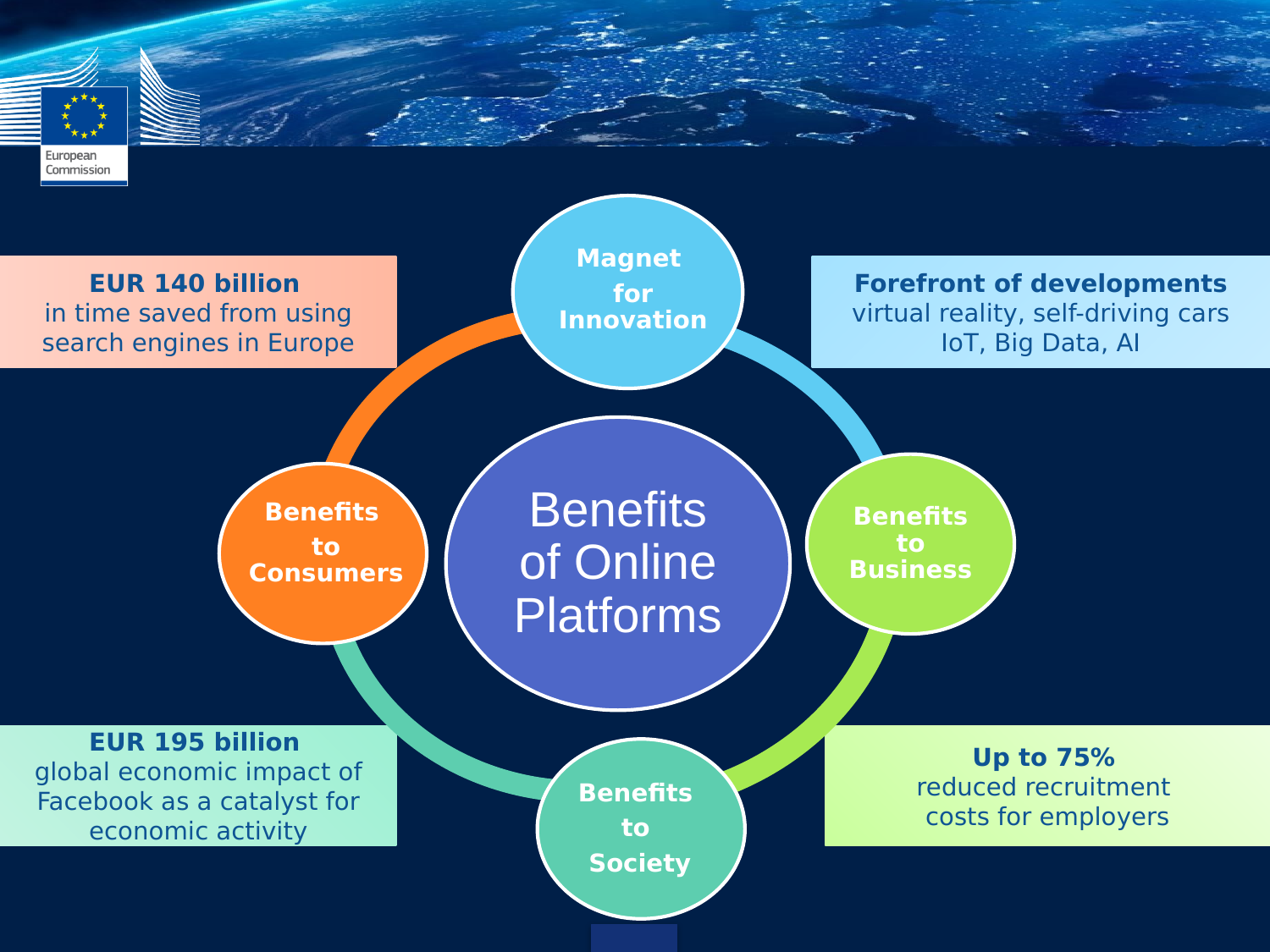

Magnet
for Innovation
EUR 140 billion
in time saved from using search engines in Europe
Forefront of developments
virtual reality, self-driving cars
IoT, Big Data, AI

Benefits of Online Platforms

Benefits to Business

Benefits
to Consumers
EUR 195 billion
global economic impact of Facebook as a catalyst for economic activity
Up to 75%
reduced recruitment
costs for employers

Benefits
to
Society